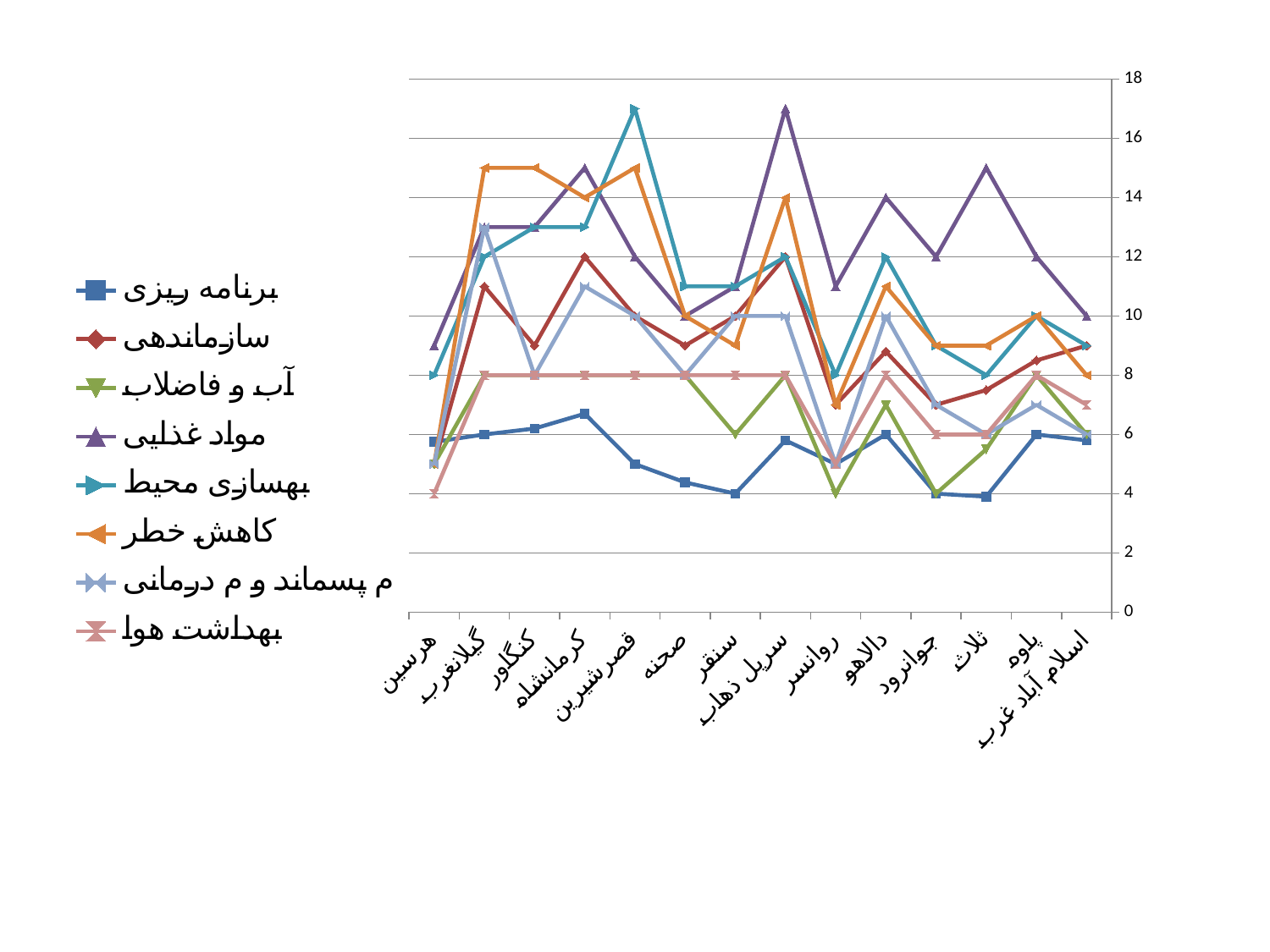

### Chart

| Category | برنامه ریزی | سازماندهی | آب و فاضلاب | مواد غذایی | بهسازی محیط | کاهش خطر | م پسماند و م درمانی | بهداشت هوا |
|---|---|---|---|---|---|---|---|---|
| اسلام آباد غرب | 5.8 | 9.0 | 6.0 | 10.0 | 9.0 | 8.0 | 6.0 | 7.0 |
| پاوه | 6.0 | 8.5 | 8.0 | 12.0 | 10.0 | 10.0 | 7.0 | 8.0 |
| ثلاث | 3.9 | 7.5 | 5.5 | 15.0 | 8.0 | 9.0 | 6.0 | 6.0 |
| جوانرود | 4.0 | 7.0 | 4.0 | 12.0 | 9.0 | 9.0 | 7.0 | 6.0 |
| دالاهو | 6.0 | 8.8 | 7.0 | 14.0 | 12.0 | 11.0 | 10.0 | 8.0 |
| روانسر | 5.0 | 7.0 | 4.0 | 11.0 | 8.0 | 7.0 | 5.0 | 5.0 |
| سرپل ذهاب | 5.8 | 12.0 | 8.0 | 17.0 | 12.0 | 14.0 | 10.0 | 8.0 |
| سنقر | 4.0 | 10.0 | 6.0 | 11.0 | 11.0 | 9.0 | 10.0 | 8.0 |
| صحنه | 4.38 | 9.0 | 8.0 | 10.0 | 11.0 | 10.0 | 8.0 | 8.0 |
| قصرشیرین | 5.0 | 10.0 | 8.0 | 12.0 | 17.0 | 15.0 | 10.0 | 8.0 |
| کرمانشاه | 6.7 | 12.0 | 8.0 | 15.0 | 13.0 | 14.0 | 11.0 | 8.0 |
| کنگاور | 6.2 | 9.0 | 8.0 | 13.0 | 13.0 | 15.0 | 8.0 | 8.0 |
| گیلانغرب | 6.0 | 11.0 | 8.0 | 13.0 | 12.0 | 15.0 | 13.0 | 8.0 |
| هرسین | 5.75 | 5.0 | 5.0 | 9.0 | 8.0 | 5.0 | 5.0 | 4.0 |